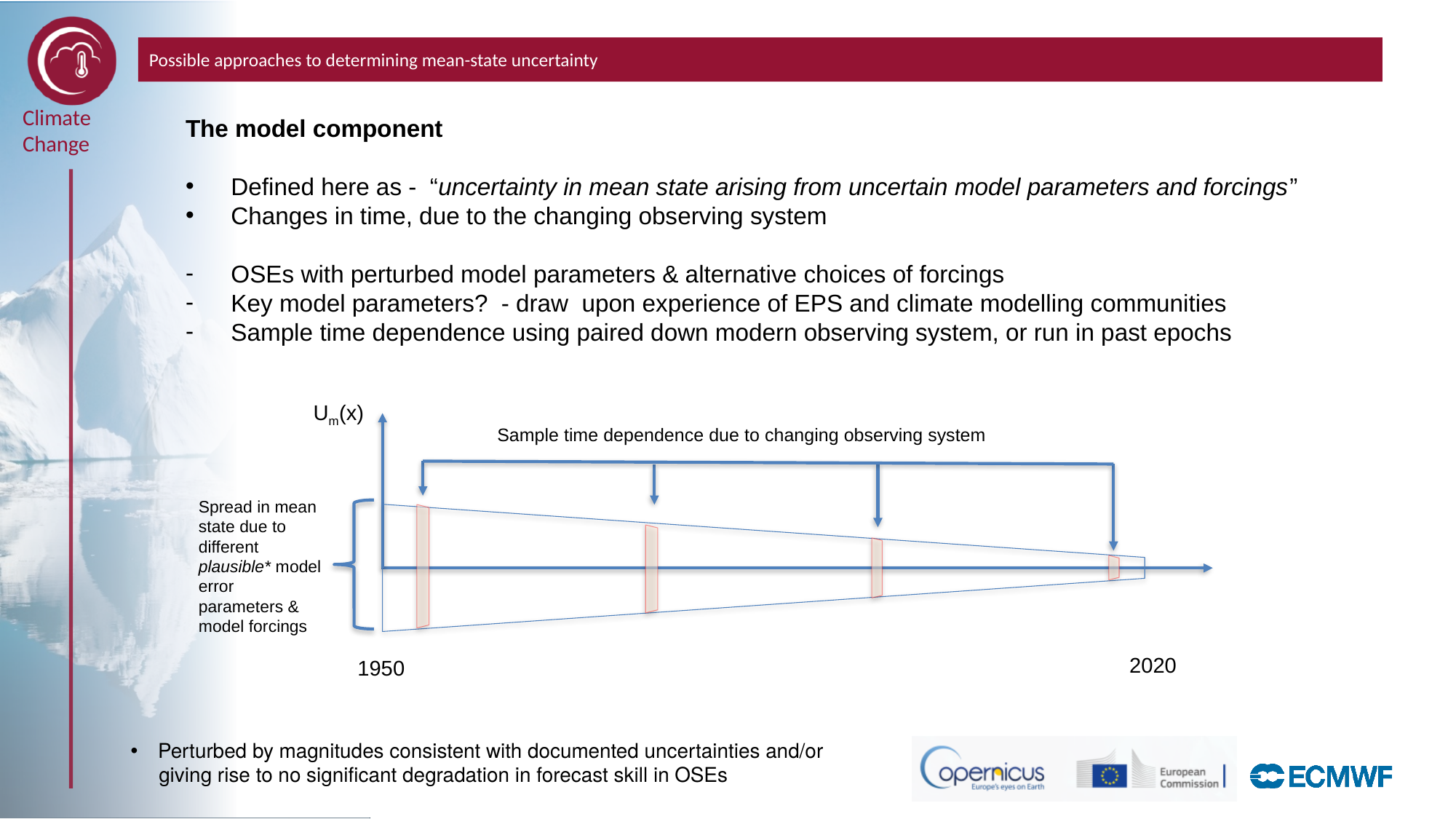

# Possible approaches to determining mean-state uncertainty
The model component

Defined here as -  “uncertainty in mean state arising from uncertain model parameters and forcings”
Changes in time, due to the changing observing system

OSEs with perturbed model parameters & alternative choices of forcings
Key model parameters?  - draw  upon experience of EPS and climate modelling communities
Sample time dependence using paired down modern observing system, or run in past epochs

Um(x)
Sample time dependence due to changing observing system
Spread in mean state due to different plausible* model error
parameters & model forcings

2020
1950
Perturbed by magnitudes consistent with documented uncertainties and/or
     giving rise to no significant degradation in forecast skill in OSEs